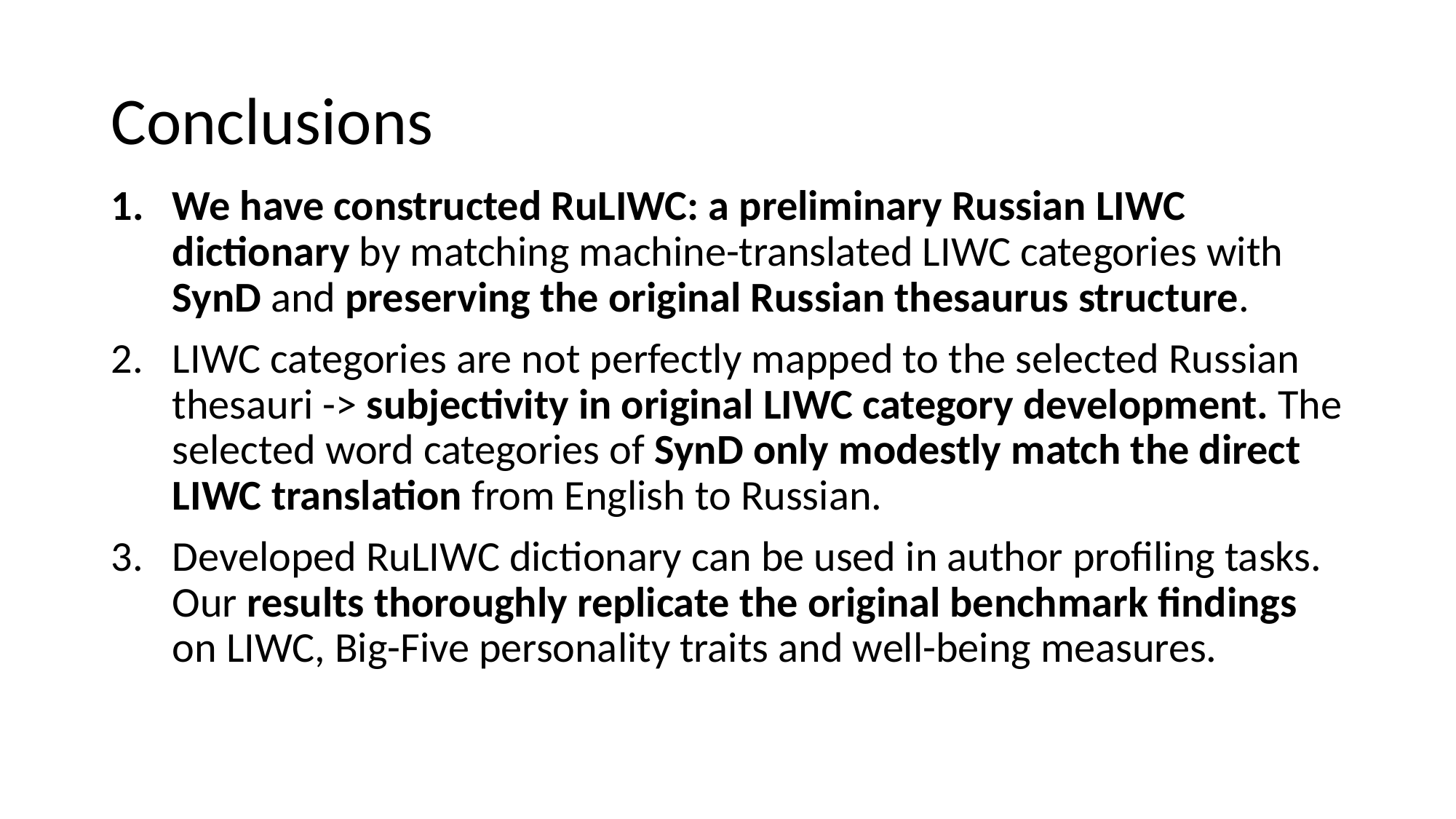

# Conclusions
We have constructed RuLIWC: a preliminary Russian LIWC dictionary by matching machine-translated LIWC categories with SynD and preserving the original Russian thesaurus structure.
LIWC categories are not perfectly mapped to the selected Russian thesauri -> subjectivity in original LIWC category development. The selected word categories of SynD only modestly match the direct LIWC translation from English to Russian.
Developed RuLIWC dictionary can be used in author profiling tasks. Our results thoroughly replicate the original benchmark findings on LIWC, Big-Five personality traits and well-being measures.